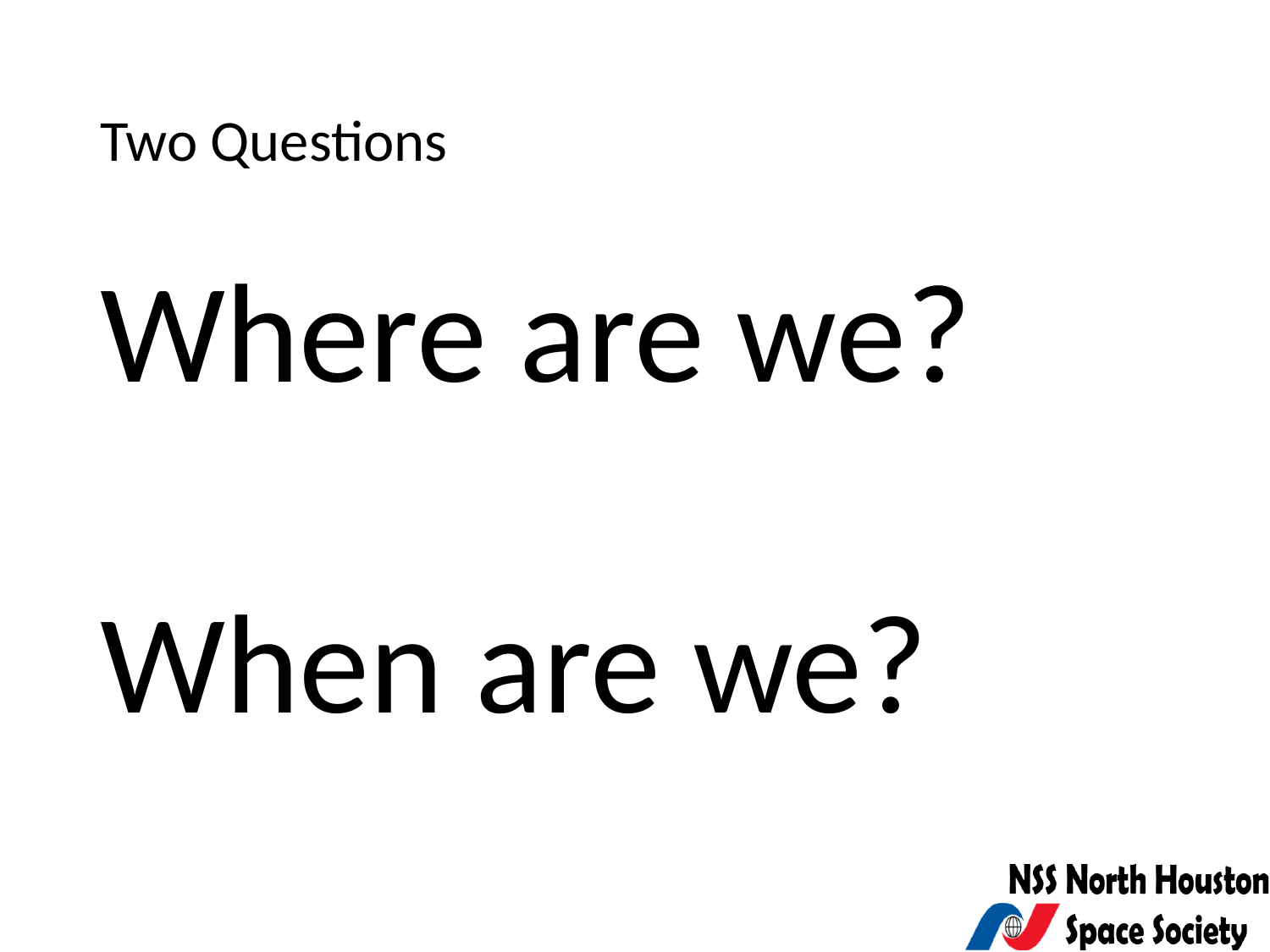

# Two Questions
Where are we?

When are we?